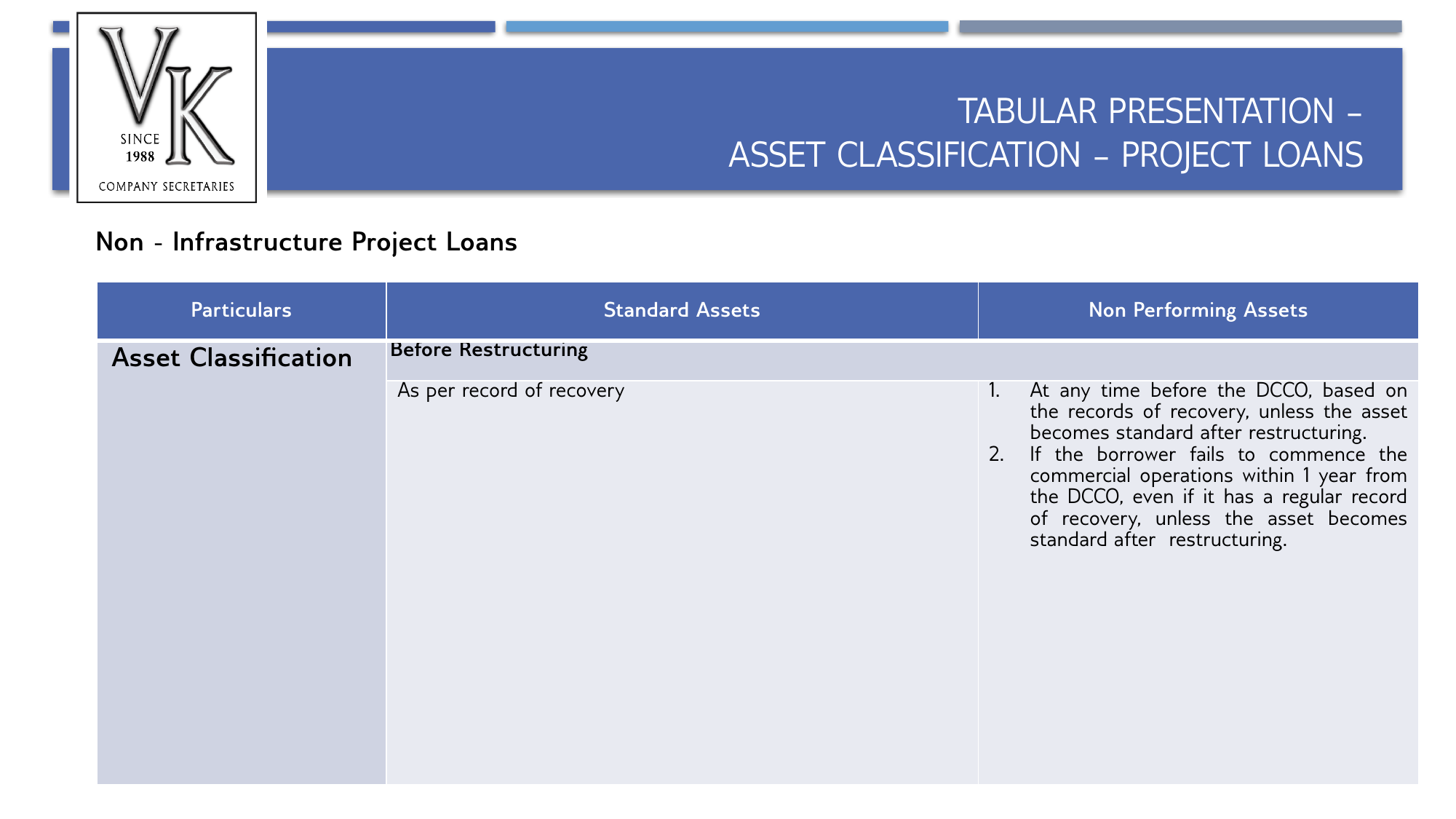

# Tabular presentation – Asset Classification – Project Loans
Non - Infrastructure Project Loans
| Particulars | Standard Assets | Non Performing Assets |
| --- | --- | --- |
| Asset Classification | Before Restructuring |  |
|  | As per record of recovery | At any time before the DCCO, based on the records of recovery, unless the asset becomes standard after restructuring. If the borrower fails to commence the commercial operations within 1 year from the DCCO, even if it has a regular record of recovery, unless the asset becomes standard after restructuring. |